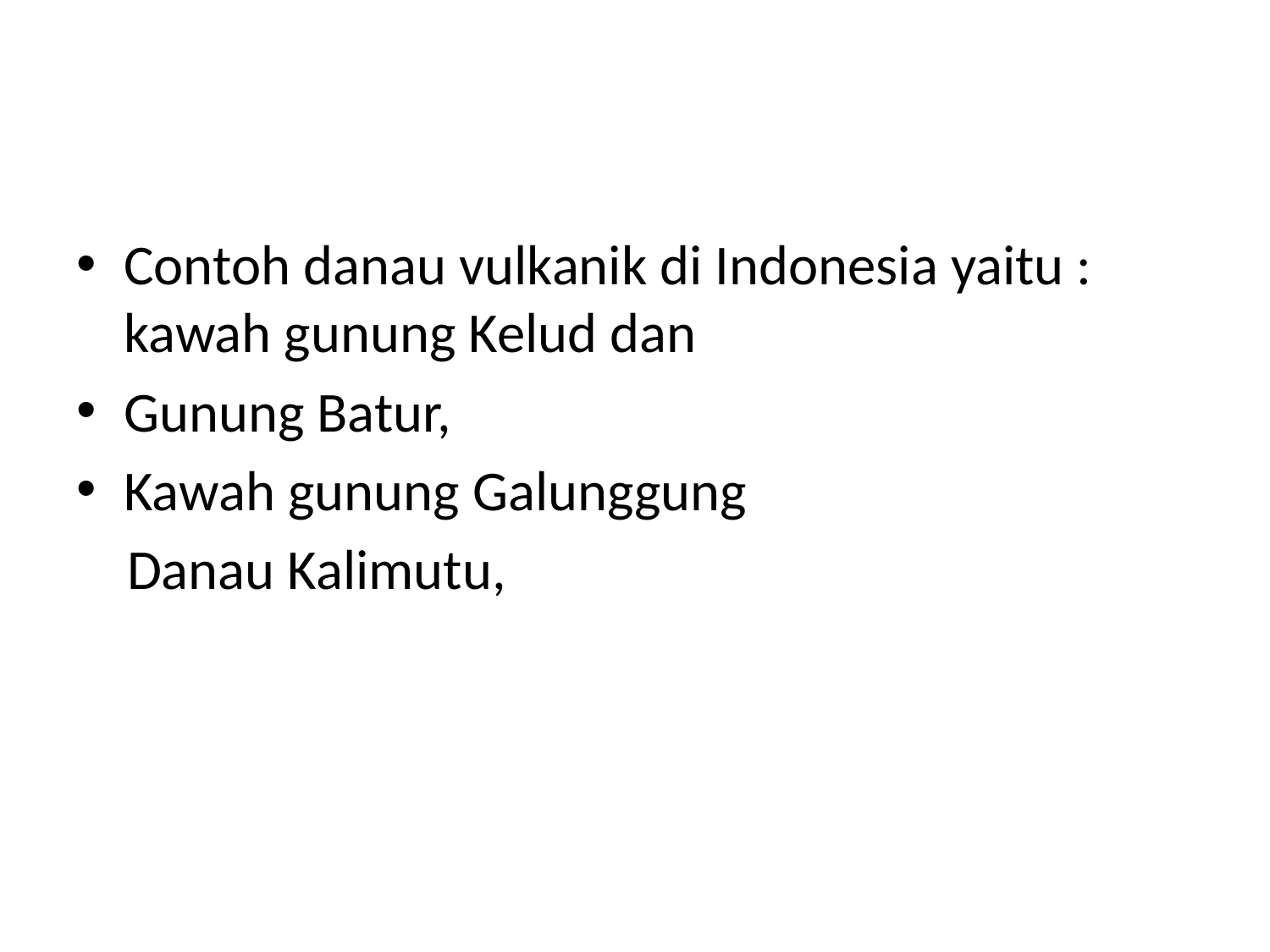

#
Contoh danau vulkanik di Indonesia yaitu : kawah gunung Kelud dan
Gunung Batur,
Kawah gunung Galunggung
    Danau Kalimutu,